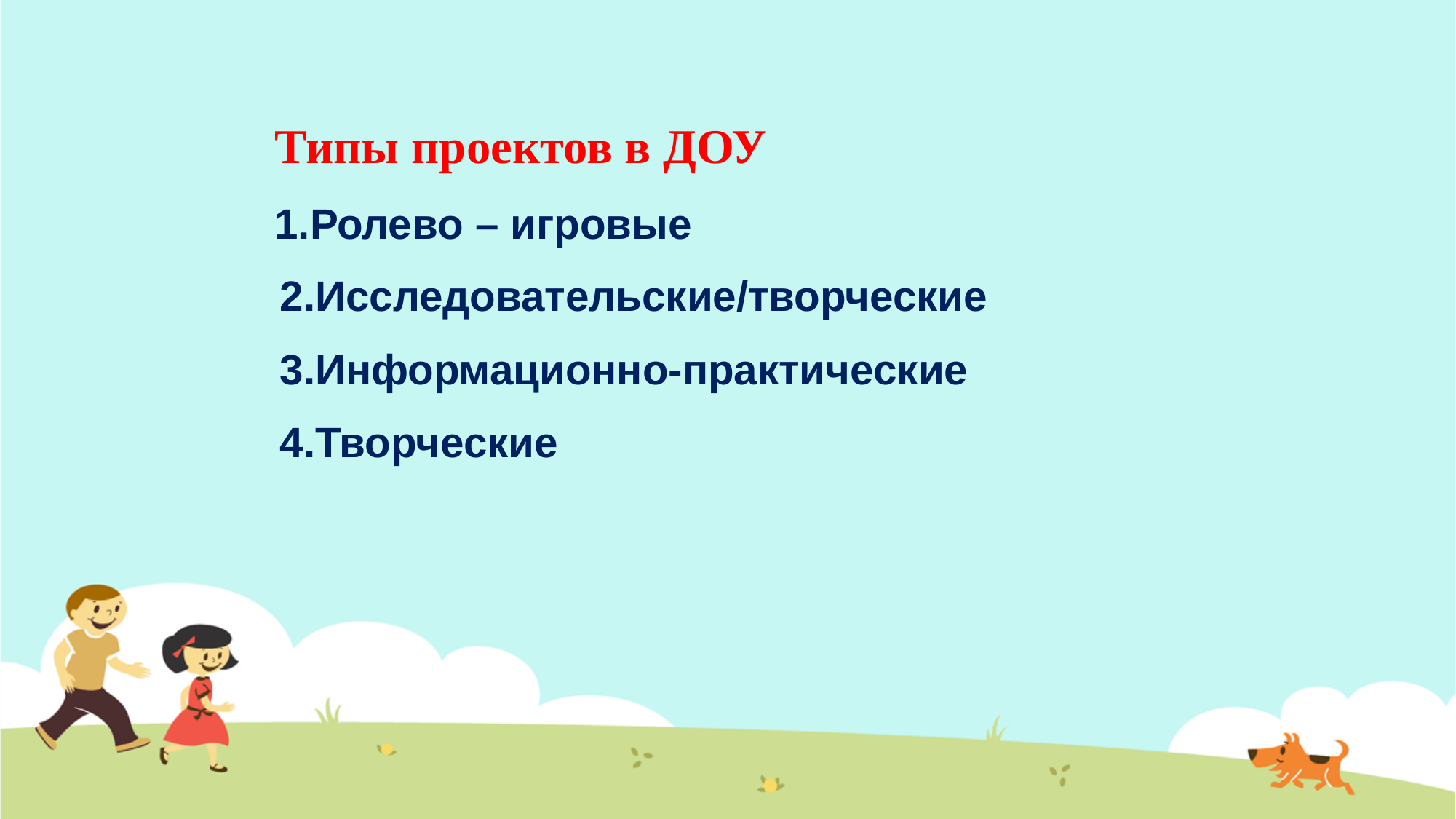

# Типы проектов в ДОУ
Ролево – игровые
Исследовательские/творческие
Информационно-практические
Творческие